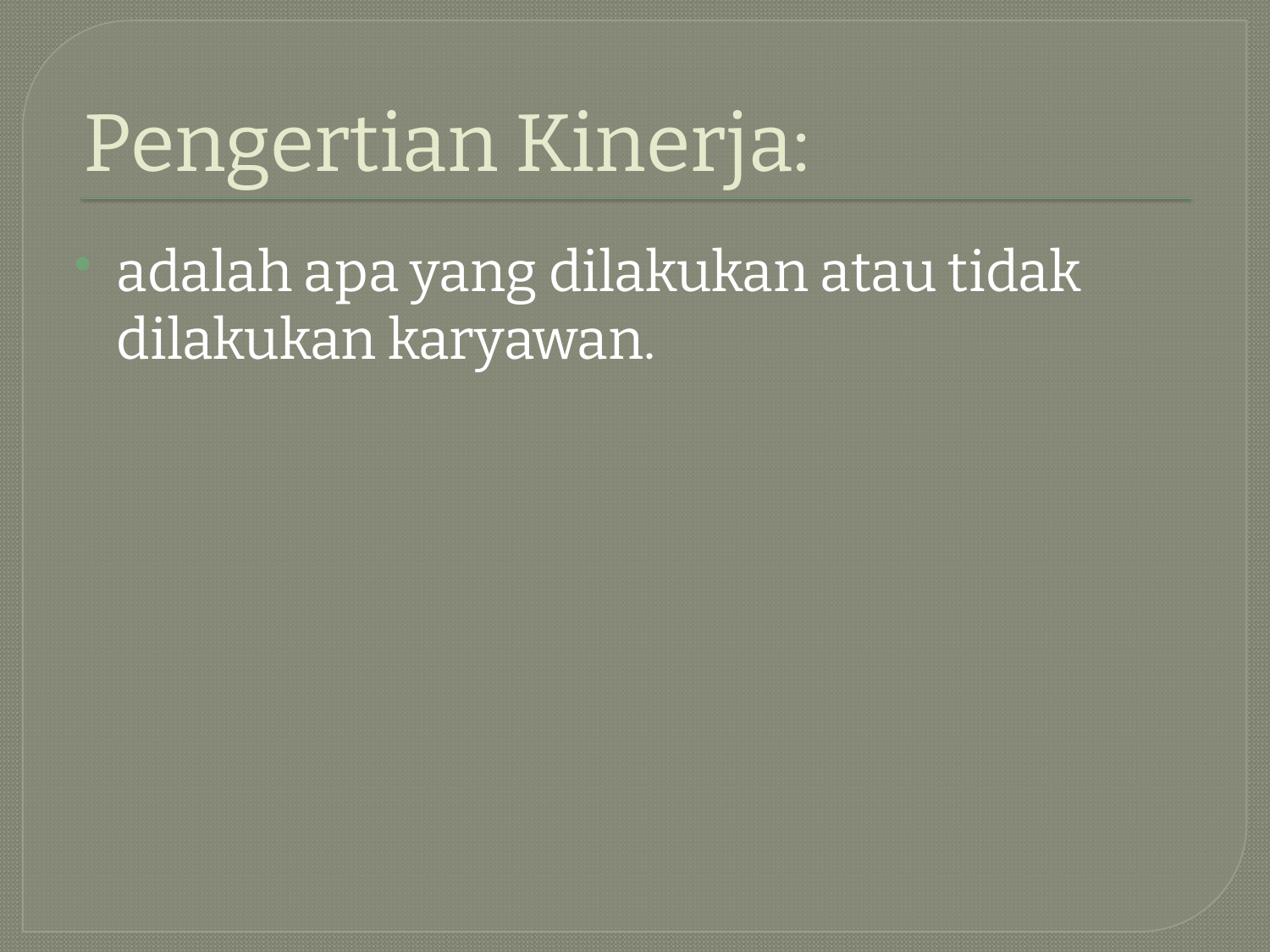

# Pengertian Kinerja:
adalah apa yang dilakukan atau tidak dilakukan karyawan.